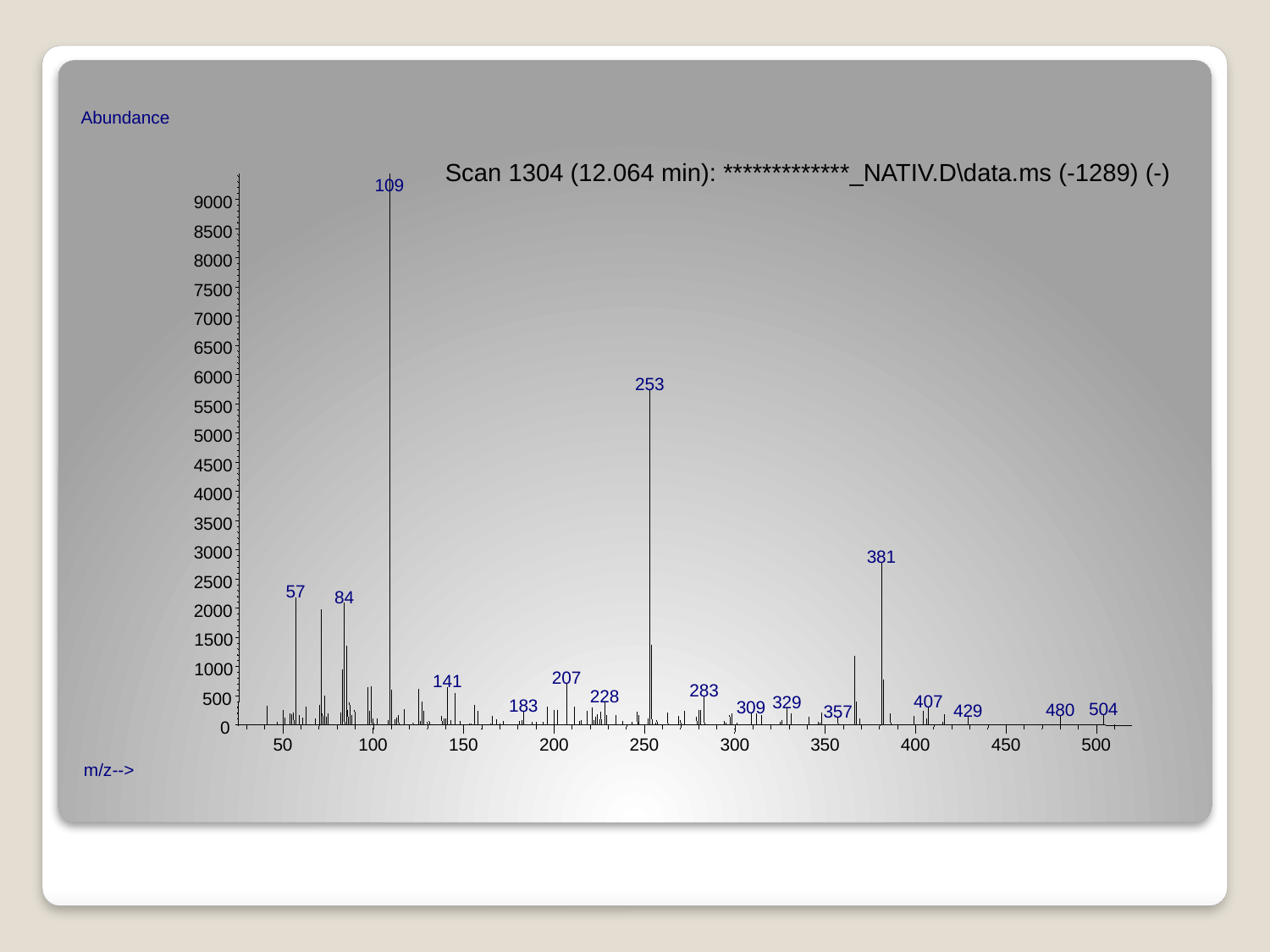

Abundance
Scan 1304 (12.064 min): *************_NATIV.D\data.ms (-1289) (-)

8000

7500

7000

6500

6000

5500

5000

4500

4000

3500

3000

2500

2000

1500

1000

500

0

50
100
150
200
250
300
350
400
450
500
109

9000

8500

253

381

57
84

207

141
283

228

407

329

183

309
504
480
429
357

m/z-->